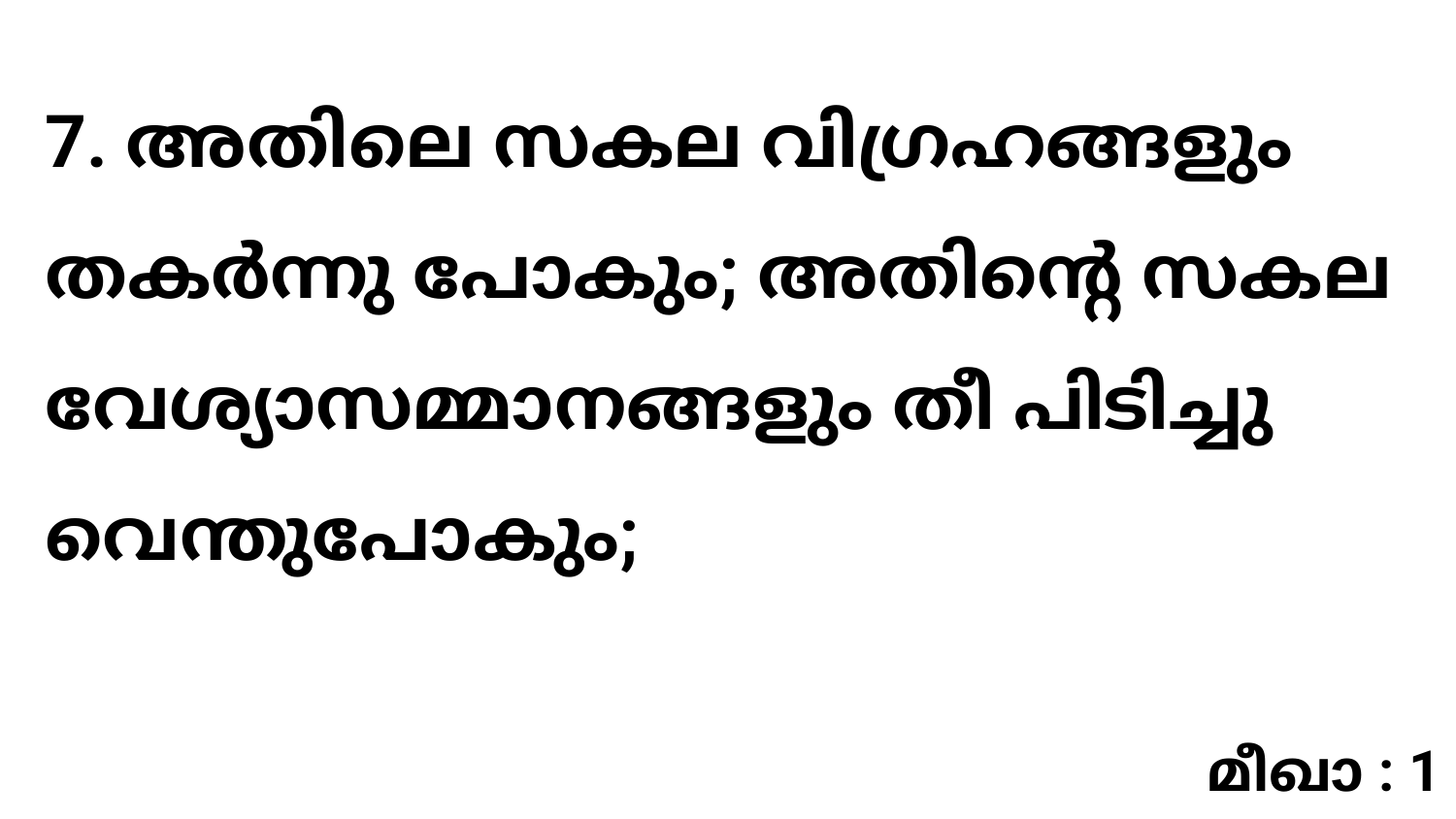

7. അതിലെ സകല വിഗ്രഹങ്ങളും തകർന്നു പോകും; അതിന്റെ സകല വേശ്യാസമ്മാനങ്ങളും തീ പിടിച്ചു വെന്തുപോകും;
മീഖാ : 1